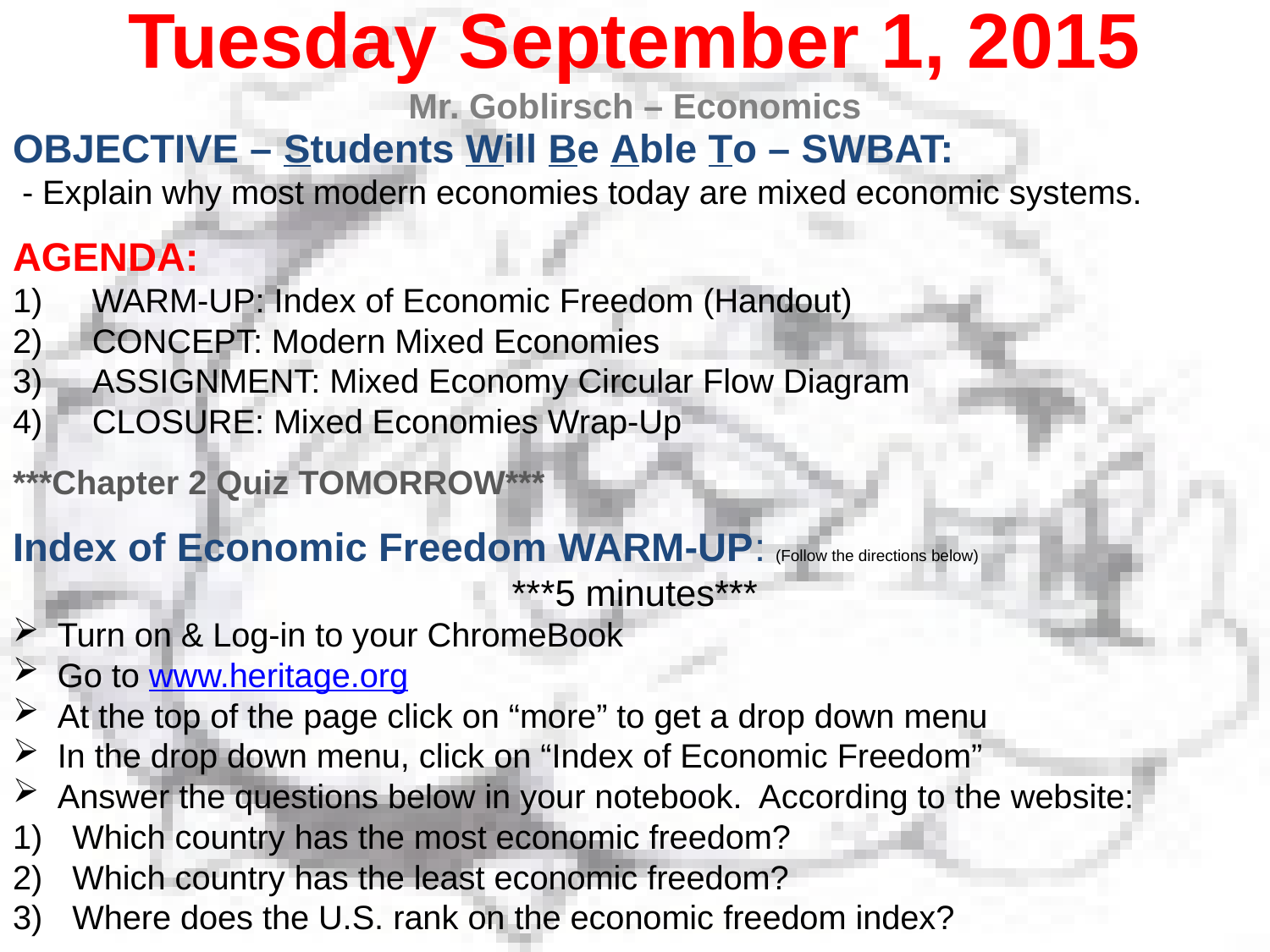

Tuesday September 1, 2015
Mr. Goblirsch – Economics
OBJECTIVE – Students Will Be Able To – SWBAT:
 - Explain why most modern economies today are mixed economic systems.

AGENDA:
WARM-UP: Index of Economic Freedom (Handout)
CONCEPT: Modern Mixed Economies
ASSIGNMENT: Mixed Economy Circular Flow Diagram
CLOSURE: Mixed Economies Wrap-Up

***Chapter 2 Quiz TOMORROW***

Index of Economic Freedom WARM-UP: (Follow the directions below)
***5 minutes***
Turn on & Log-in to your ChromeBook
Go to www.heritage.org
At the top of the page click on “more” to get a drop down menu
In the drop down menu, click on “Index of Economic Freedom”
Answer the questions below in your notebook.  According to the website:
Which country has the most economic freedom?
Which country has the least economic freedom?
Where does the U.S. rank on the economic freedom index?